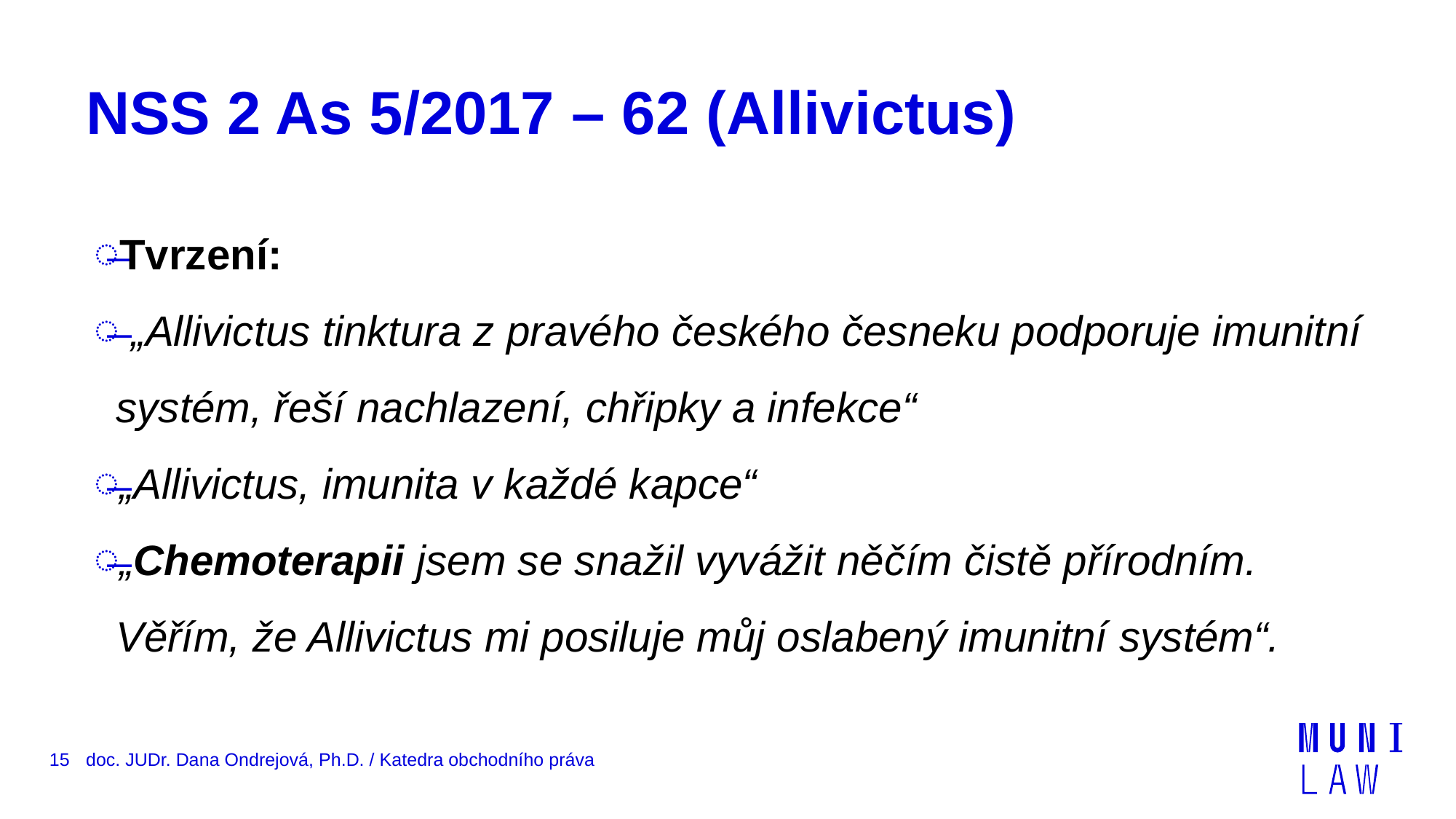

# NSS 2 As 5/2017 – 62 (Allivictus)
Tvrzení:
 „Allivictus tinktura z pravého českého česneku podporuje imunitní systém, řeší nachlazení, chřipky a infekce“
„Allivictus, imunita v každé kapce“
„Chemoterapii jsem se snažil vyvážit něčím čistě přírodním. Věřím, že Allivictus mi posiluje můj oslabený imunitní systém“.
15
doc. JUDr. Dana Ondrejová, Ph.D. / Katedra obchodního práva